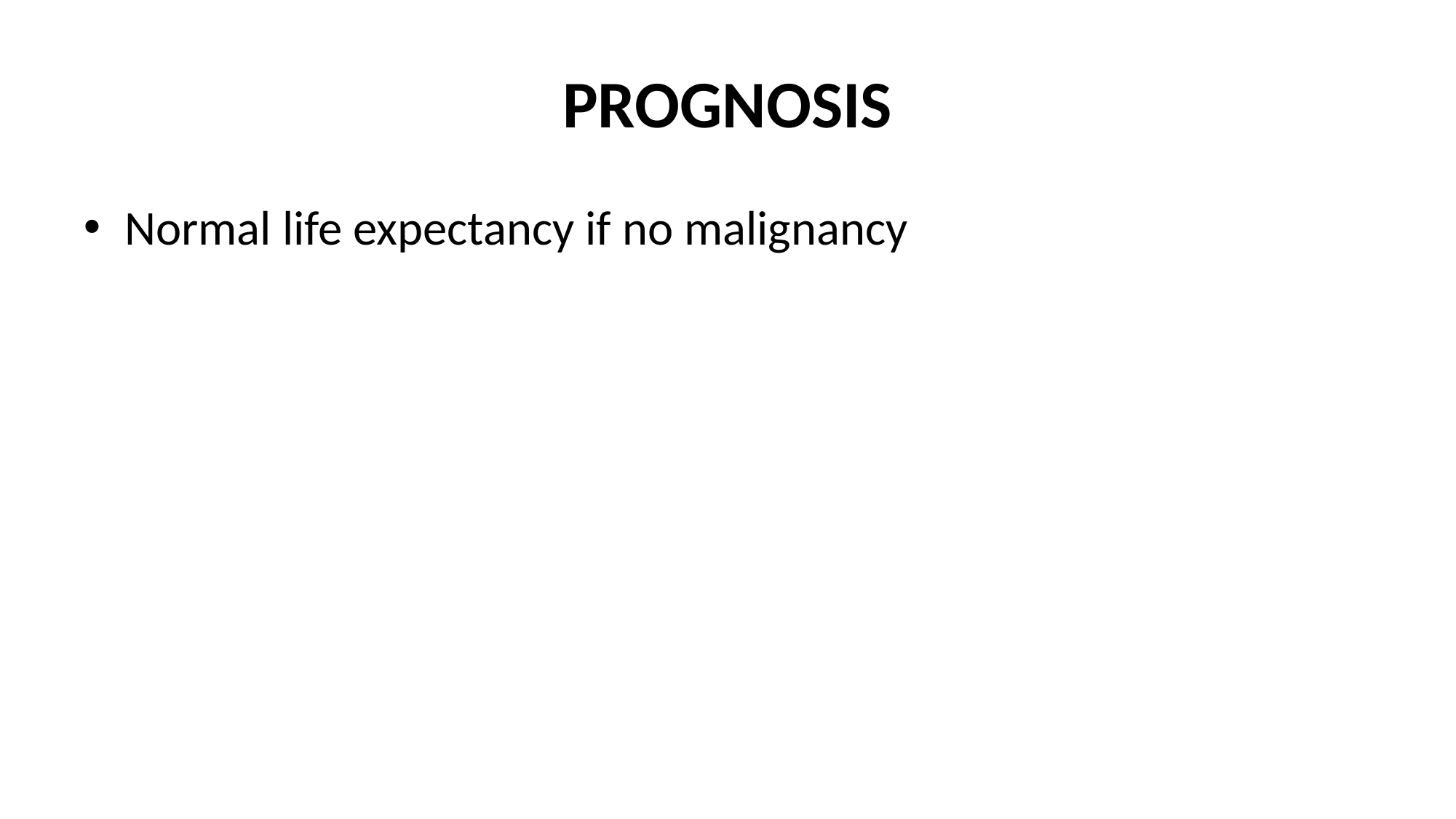

# PROGNOSIS
Normal life expectancy if no malignancy